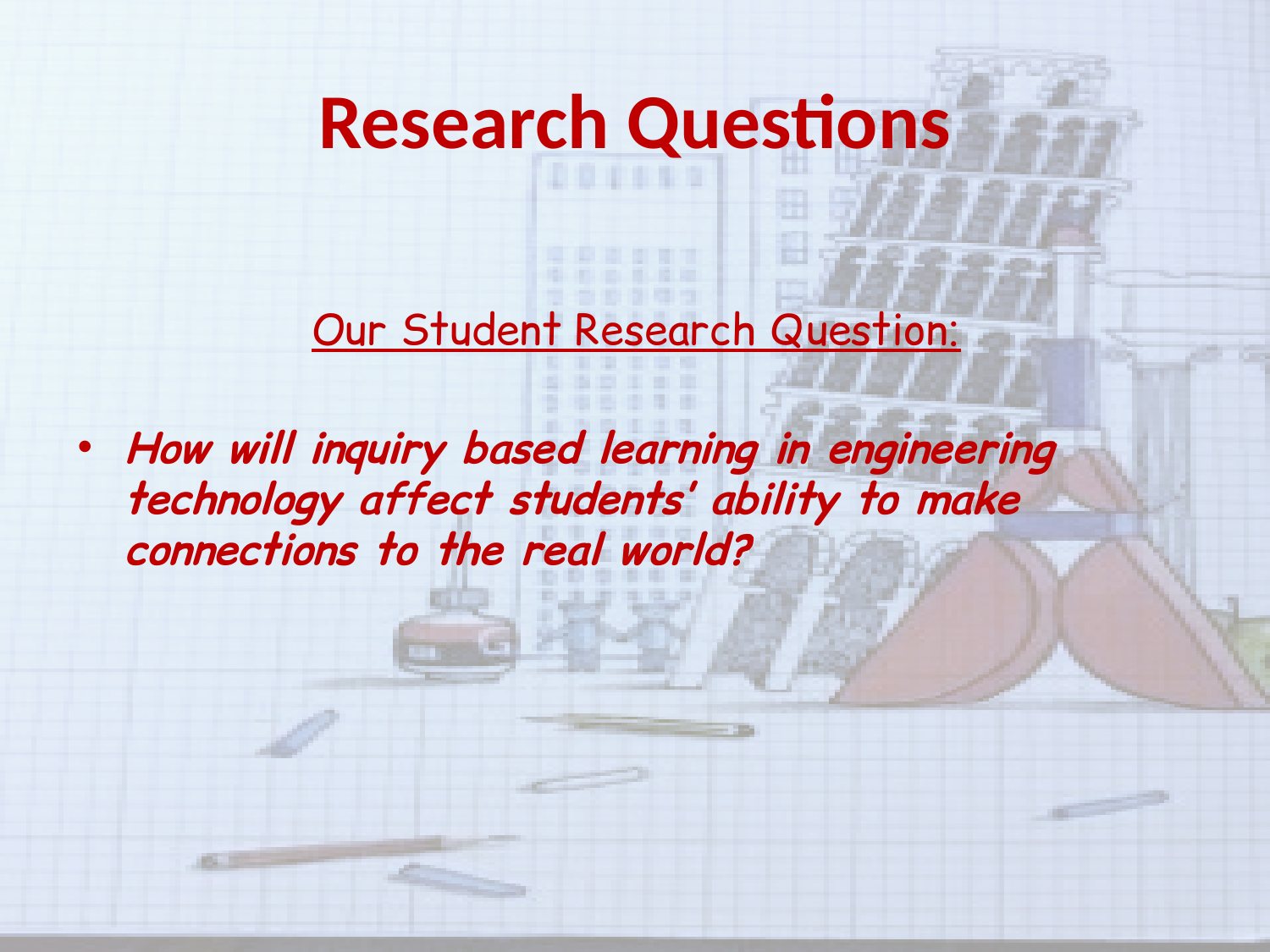

# Research Questions
Our Student Research Question:

How will inquiry based learning in engineering technology affect students’ ability to make connections to the real world?